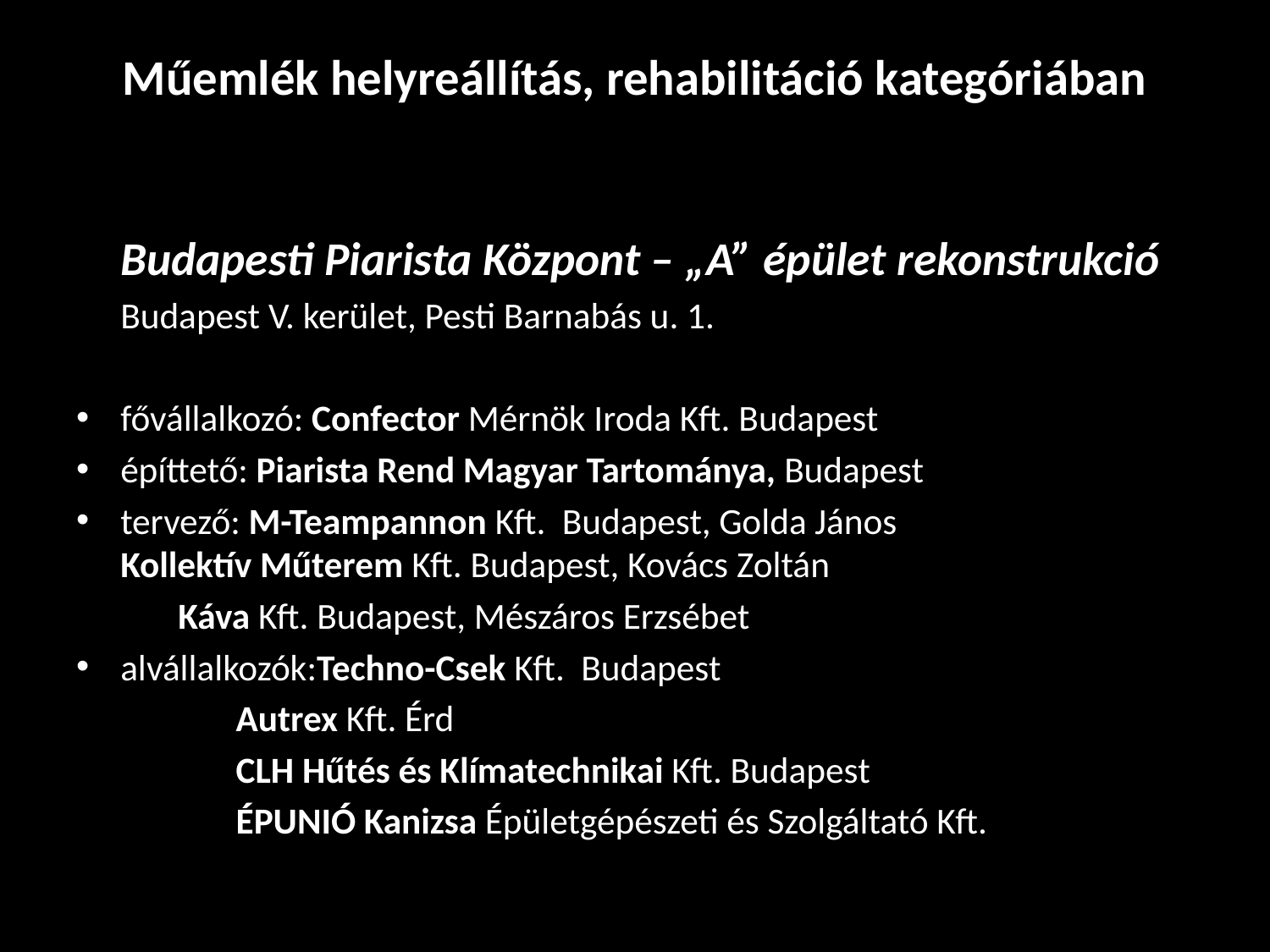

# Műemlék helyreállítás, rehabilitáció kategóriában
	Budapesti Piarista Központ – „A” épület rekonstrukció
	Budapest V. kerület, Pesti Barnabás u. 1.

fővállalkozó: Confector Mérnök Iroda Kft. Budapest
építtető: Piarista Rend Magyar Tartománya, Budapest
tervező: M-Teampannon Kft.  Budapest, Golda János 		        	       Kollektív Műterem Kft. Budapest, Kovács Zoltán
		       Káva Kft. Budapest, Mészáros Erzsébet
alvállalkozók:Techno-Csek Kft.  Budapest
		              Autrex Kft. Érd
		              CLH Hűtés és Klímatechnikai Kft. Budapest
		              ÉPUNIÓ Kanizsa Épületgépészeti és Szolgáltató Kft.